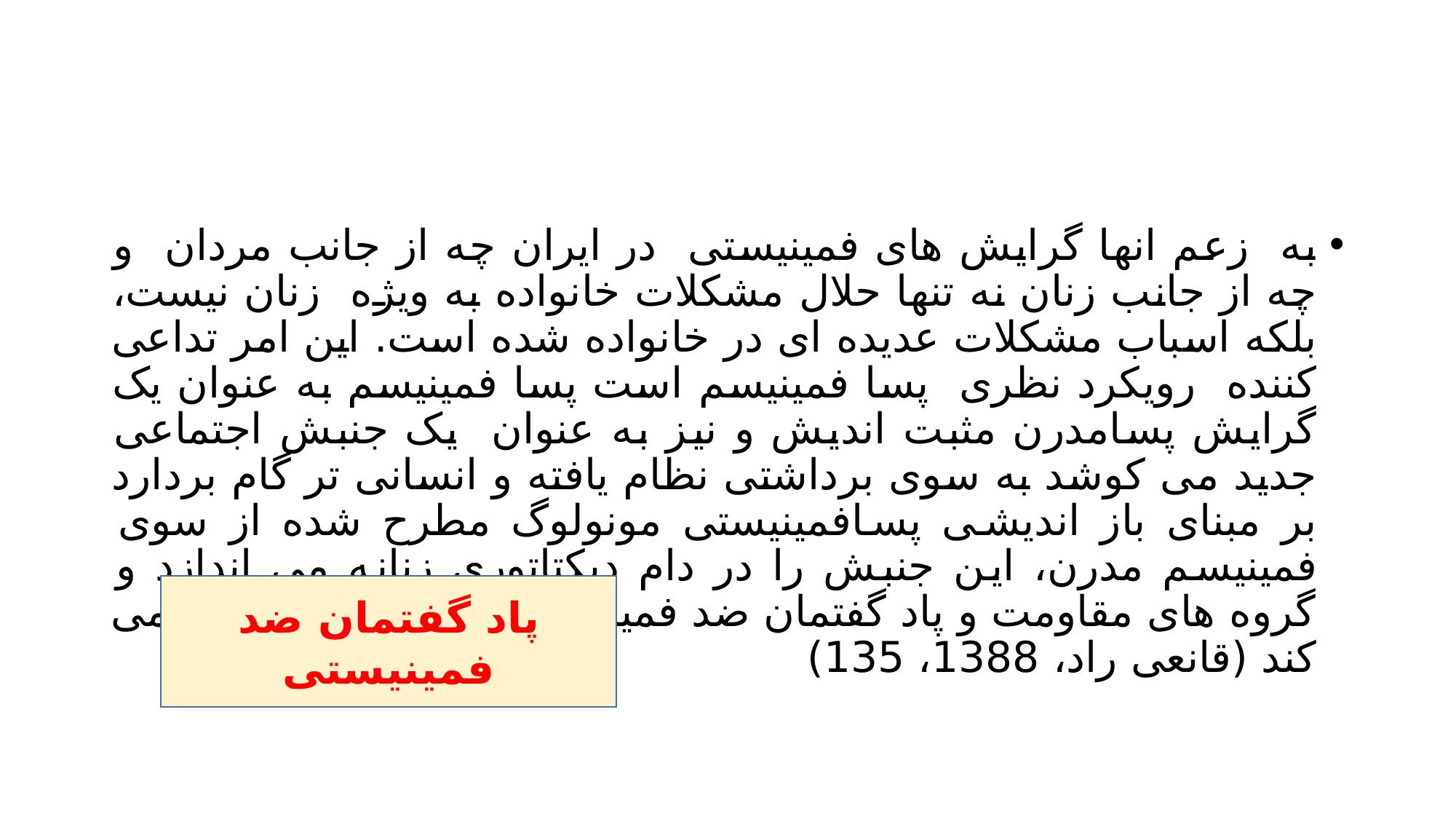

#
به  زعم انها گرایش های فمینیستی  در ایران چه از جانب مردان  و چه از جانب زنان نه تنها حلال مشکلات خانواده به ویژه  زنان نیست، بلکه اسباب مشکلات عدیده ای در خانواده شده است. این امر تداعی کننده  رویکرد نظری  پسا فمینیسم است پسا فمینیسم به عنوان یک گرایش پسامدرن مثبت اندیش و نیز به عنوان  یک جنبش اجتماعی جدید می کوشد به سوی برداشتی نظام یافته و انسانی تر گام بردارد بر مبنای باز اندیشی پسافمینیستی مونولوگ مطرح شده از سوی فمینیسم مدرن، این جنبش را در دام دیکتاتوری زنانه می اندازد و گروه های مقاومت و پاد گفتمان ضد فمینیستی را بر ضد آن بسیج می کند (قانعی راد، 1388، 135)

پاد گفتمان ضد فمینیستی